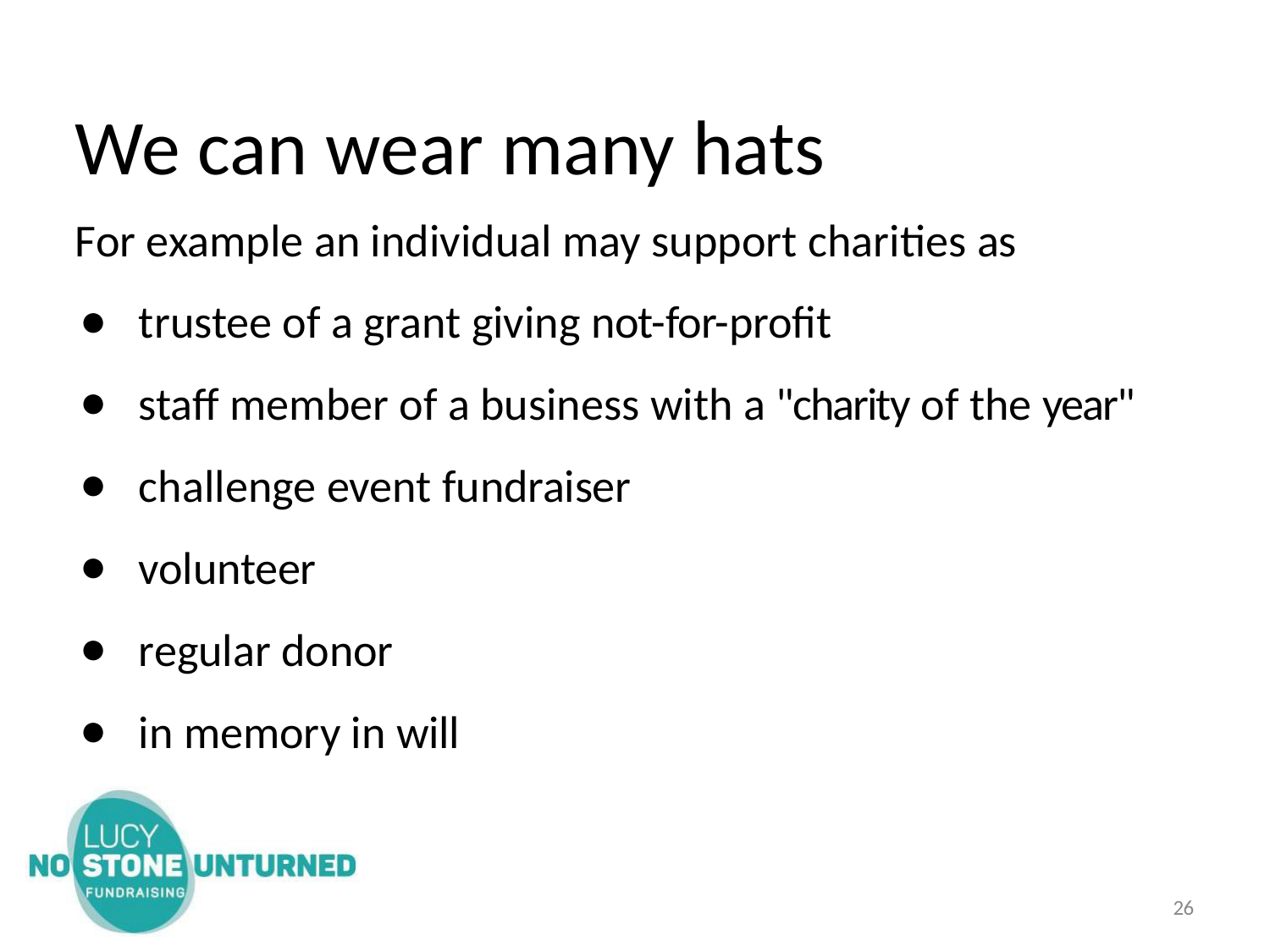

# We can wear many hats
For example an individual may support charities as
trustee of a grant giving not-for-profit
staff member of a business with a "charity of the year"
challenge event fundraiser
volunteer
regular donor
in memory in will
26